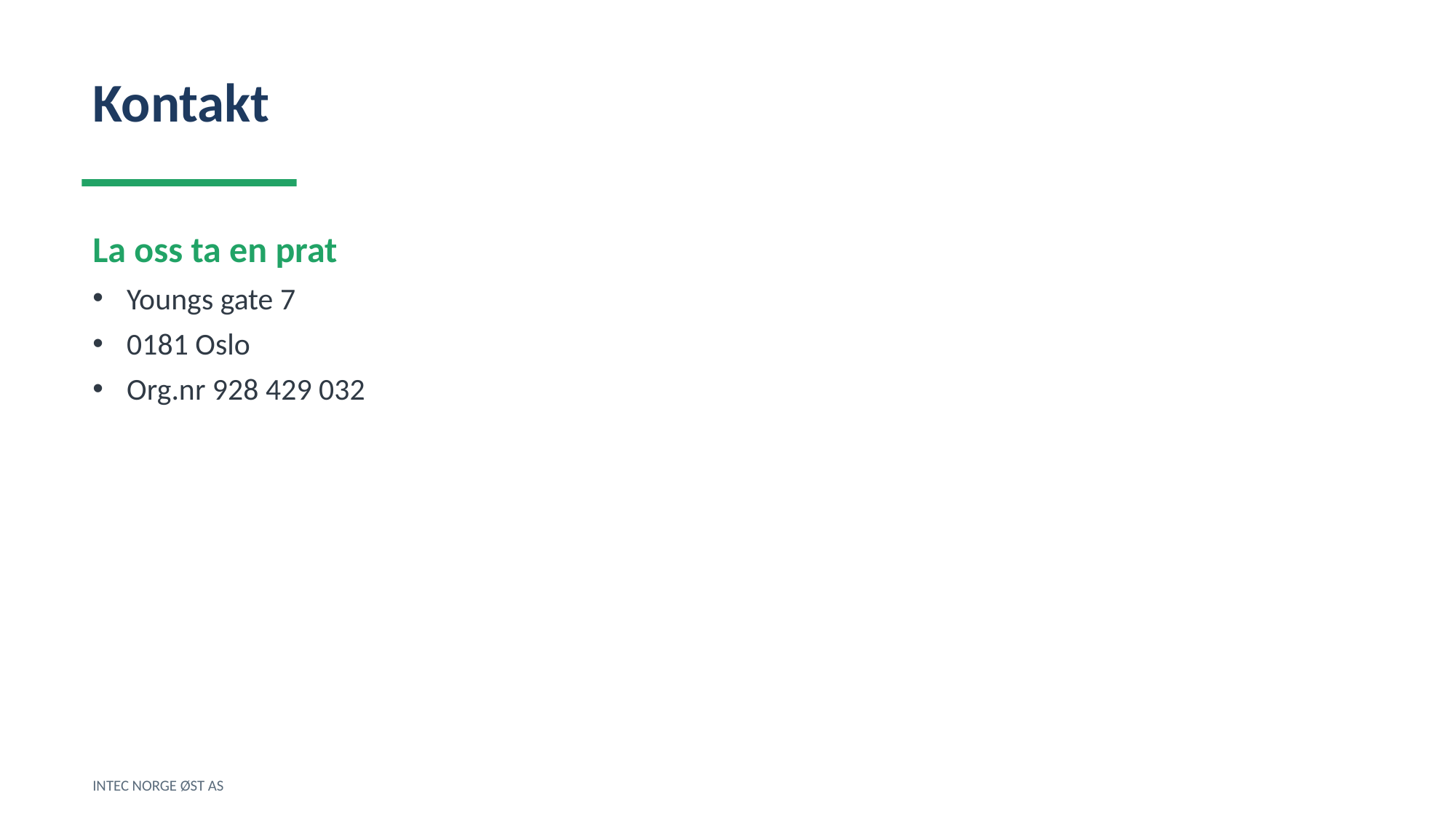

Kontakt

La oss ta en prat
Youngs gate 7
0181 Oslo
Org.nr 928 429 032
INTEC NORGE ØST AS